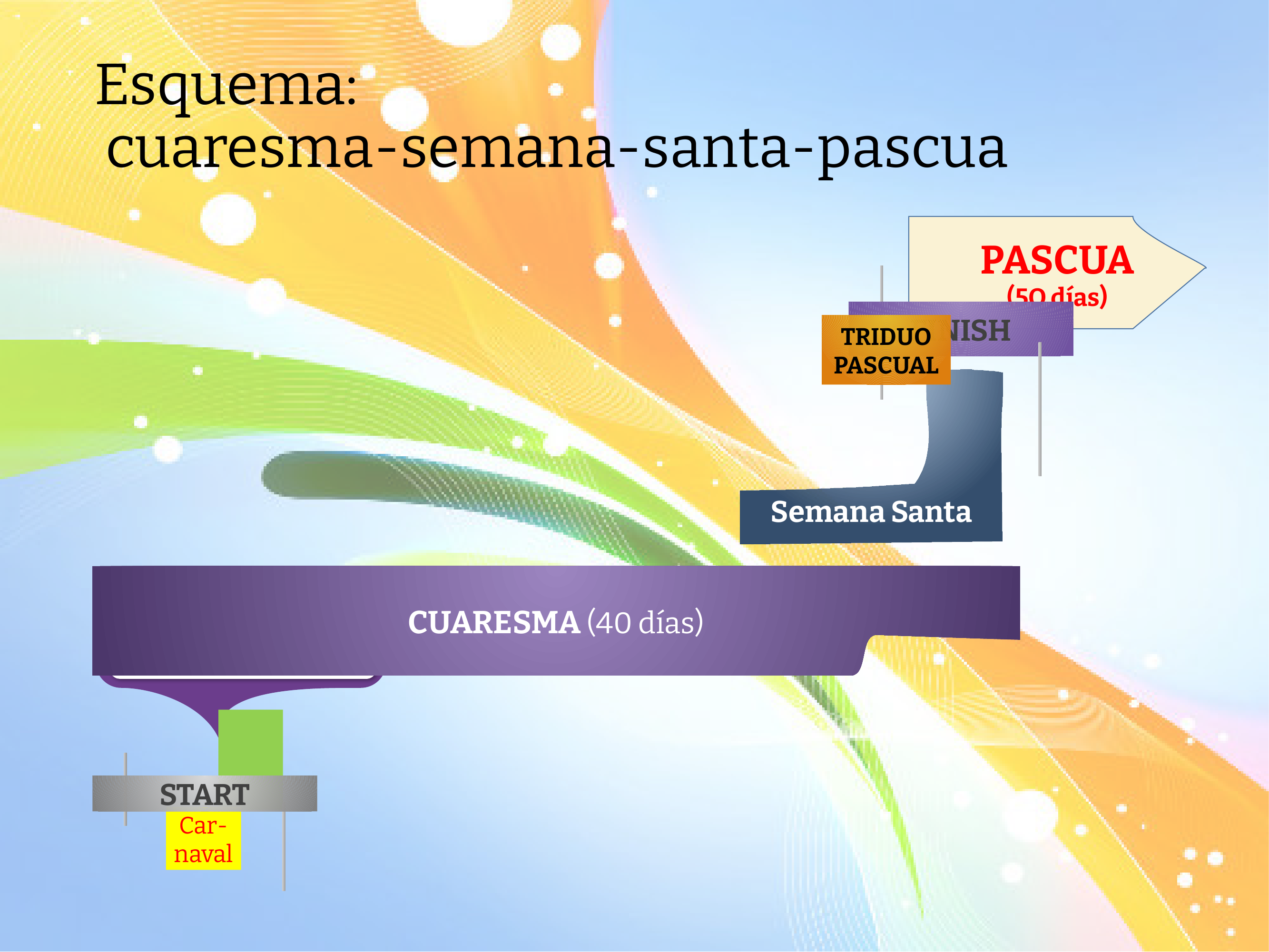

# Esquema: cuaresma-semana-santa-pascua
PASCUA
(5O días)

FINISH

TRIDUO PASCUAL

Semana Santa
CUARESMA (40 días)

MIÉRCOLES DE CENIZA

START

Car-naval